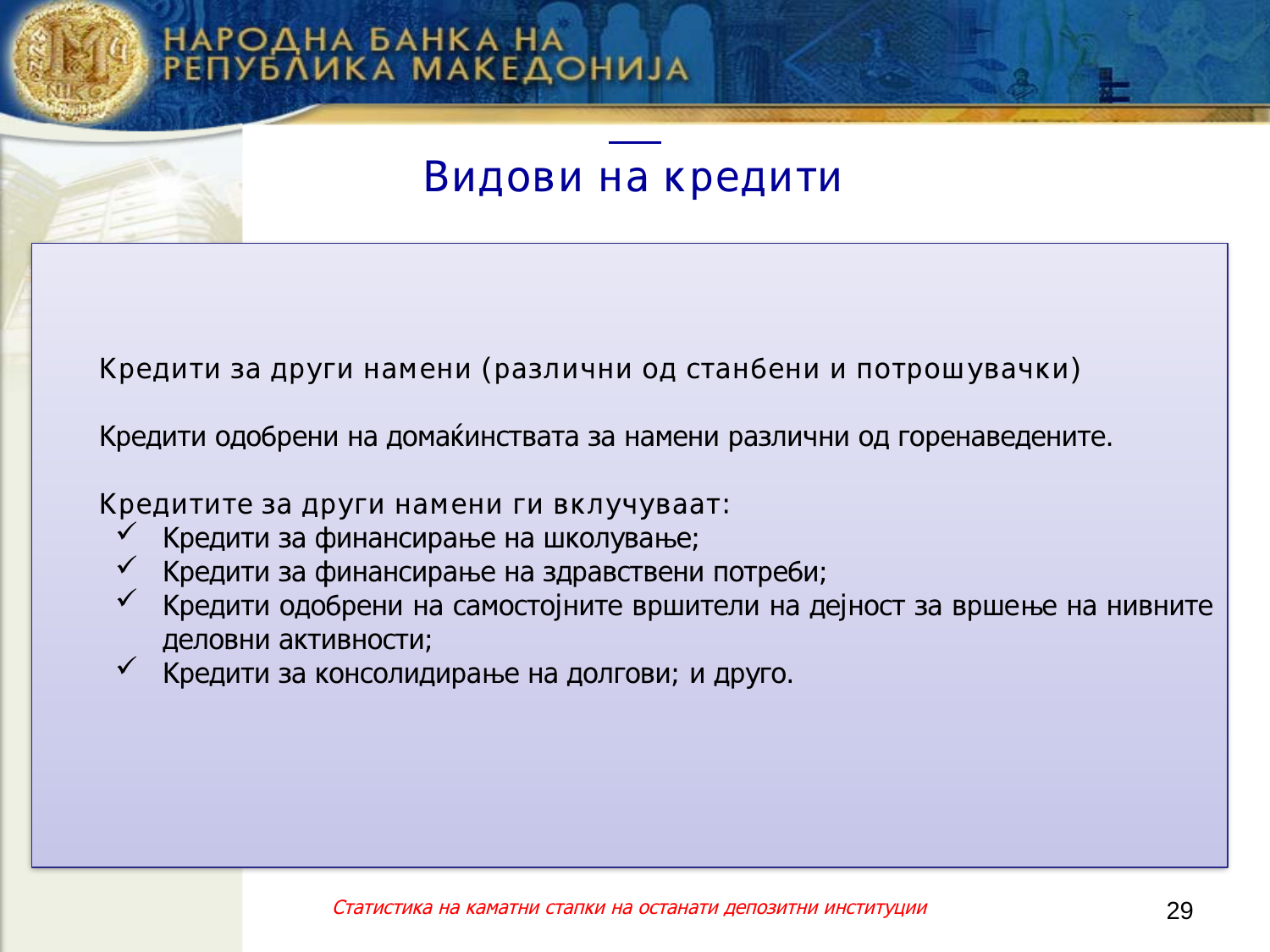

# Видови на кредити

	Кредити за други намени (различни од станбени и потрошувачки)

	Кредити одобрени на домаќинствата за намени различни од горенаведените.

	Кредитите за други намени ги вклучуваат:
Кредити за финансирање на школување;
Кредити за финансирање на здравствени потреби;
Кредити одобрени на самостојните вршители на дејност за вршење на нивните деловни активности;
Кредити за консолидирање на долгови; и друго.

Статистика на каматни стапки на останати депозитни институции
29